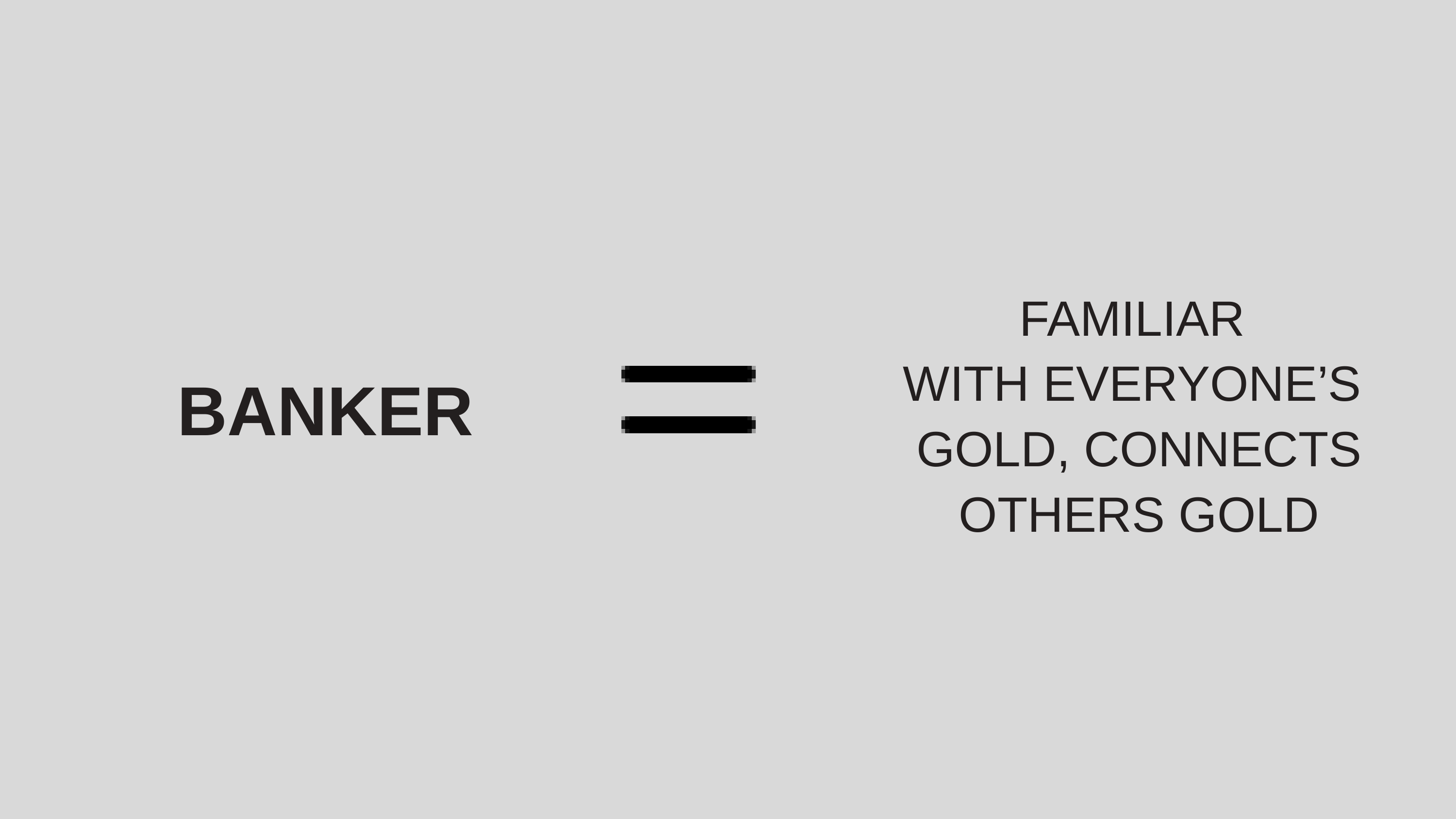

FAMILIAR
WITH EVERYONE’S
GOLD, CONNECTS OTHERS GOLD
BANKER